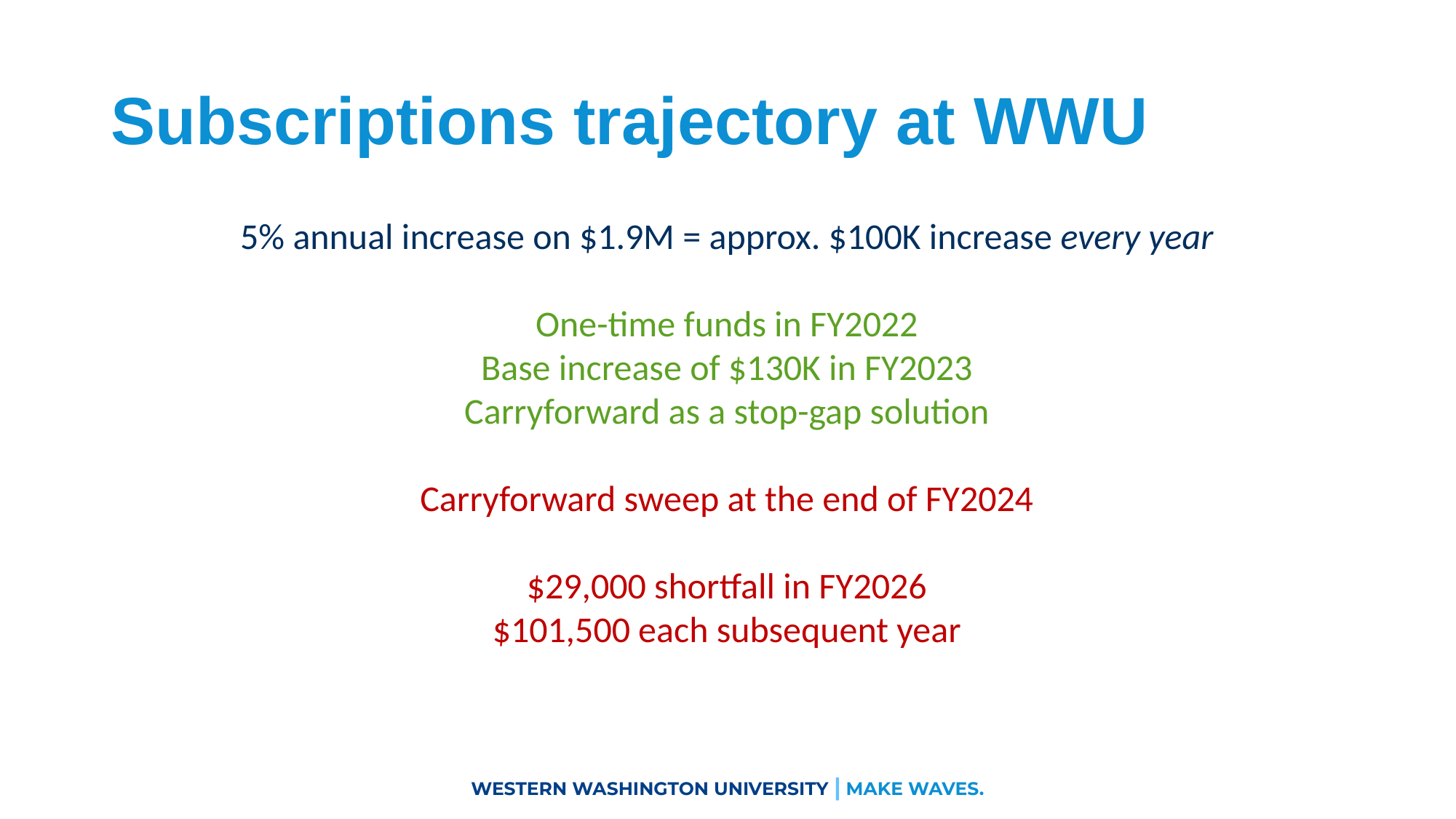

# Subscriptions trajectory at WWU
5% annual increase on $1.9M = approx. $100K increase every year

One-time funds in FY2022
Base increase of $130K in FY2023
Carryforward as a stop-gap solution

Carryforward sweep at the end of FY2024

$29,000 shortfall in FY2026
$101,500 each subsequent year

WESTERN WASHINGTON UNIVERSITY | MAKE WAVES.